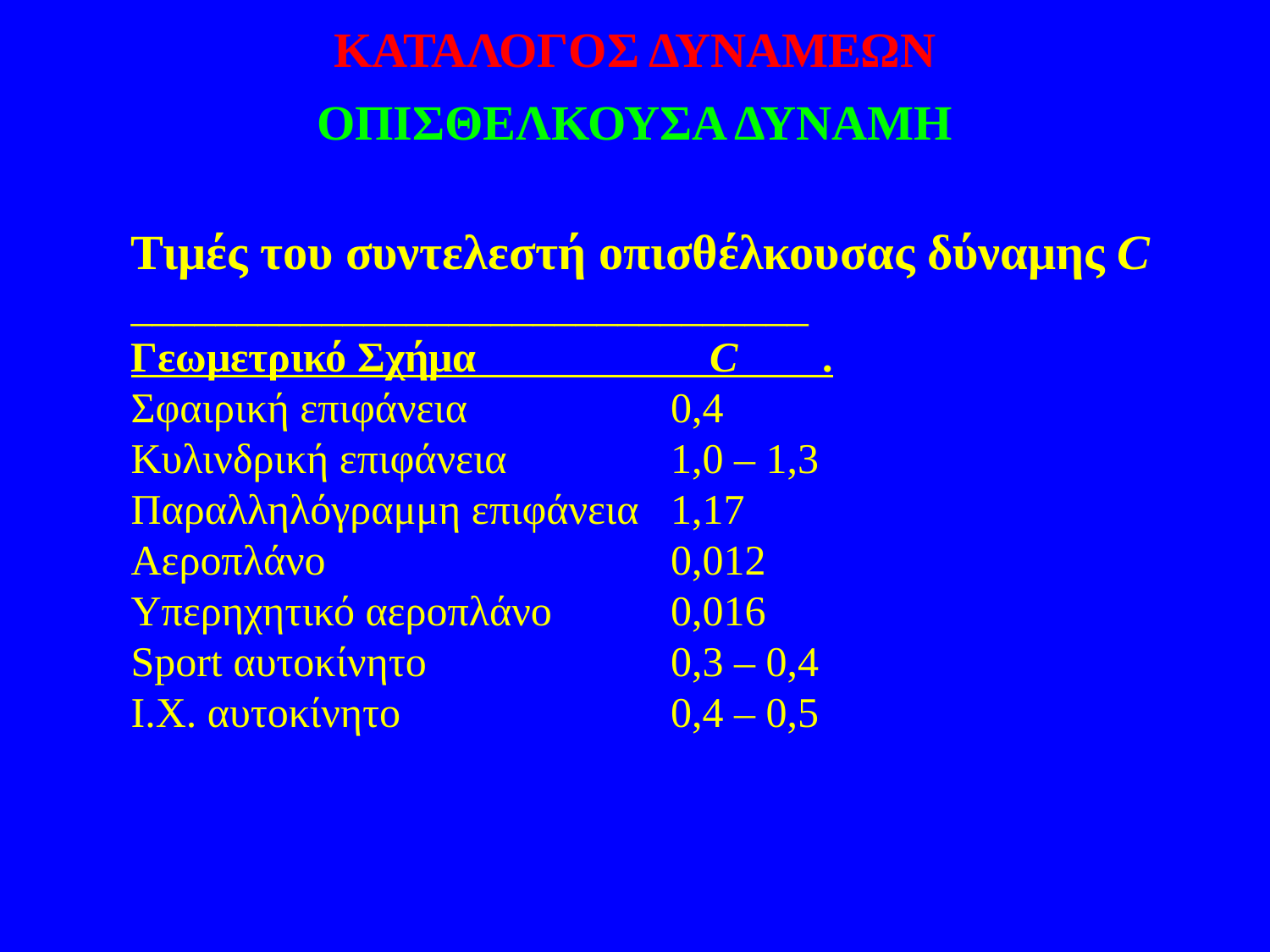

ΚΑΤΑΛΟΓΟΣ ΔΥΝΑΜΕΩΝ
ΟΠΙΣΘΕΛΚΟΥΣΑ ΔΥΝΑΜΗ
Τιμές του συντελεστή οπισθέλκουσας δύναμης C
________________________________
Γεωμετρικό Σχήμα                      C        .
Σφαιρική επιφάνεια		   0,4
Κυλινδρική επιφάνεια		   1,0 – 1,3
Παραλληλόγραμμη επιφάνεια   1,17
Αεροπλάνο			   0,012
Υπερηχητικό αεροπλάνο	   0,016
Sport αυτοκίνητο		   0,3 – 0,4
Ι.Χ. αυτοκίνητο 		   0,4 – 0,5